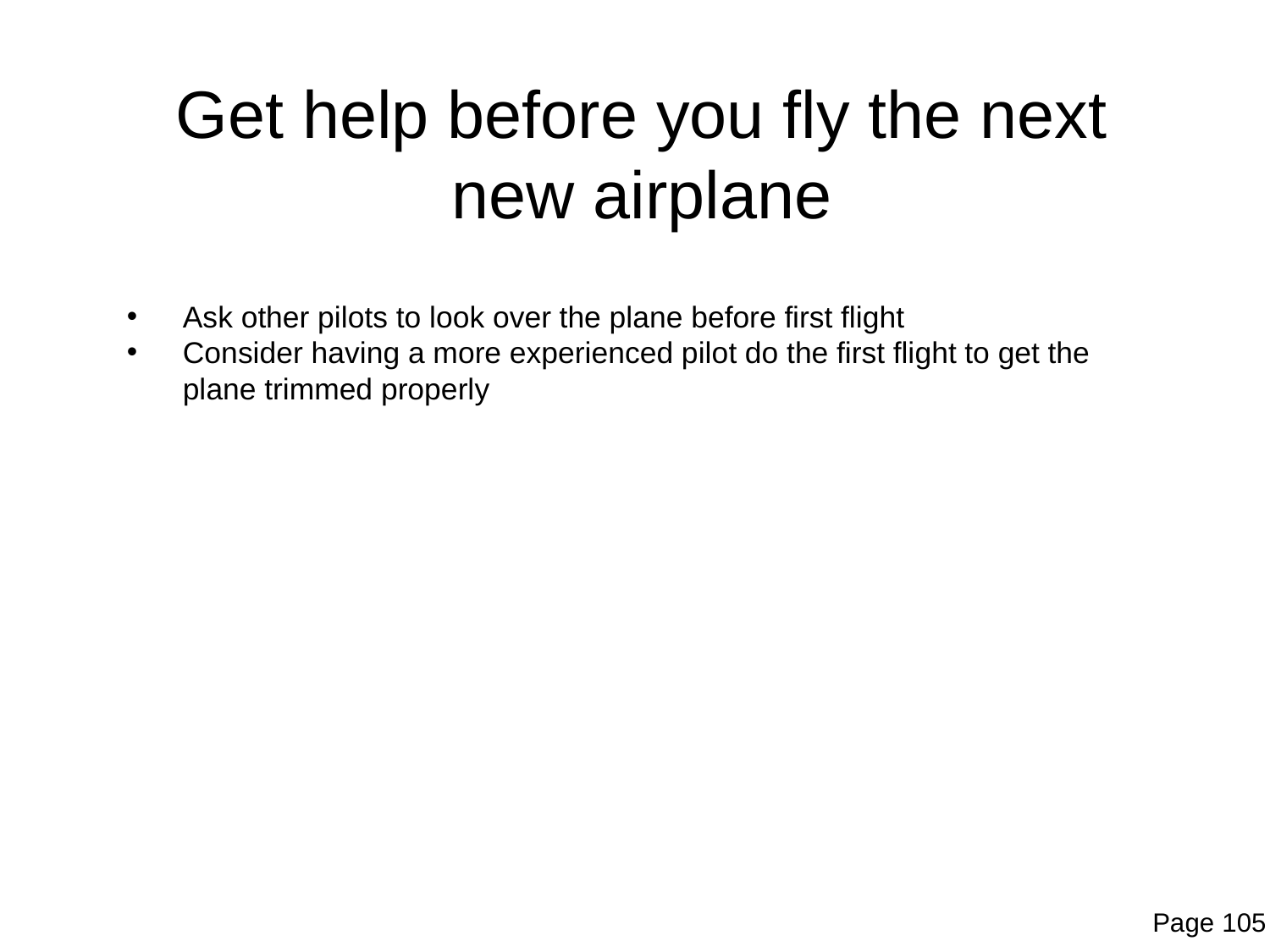

# Get help before you fly the next new airplane
Ask other pilots to look over the plane before first flight
Consider having a more experienced pilot do the first flight to get the
plane trimmed properly

Page 105